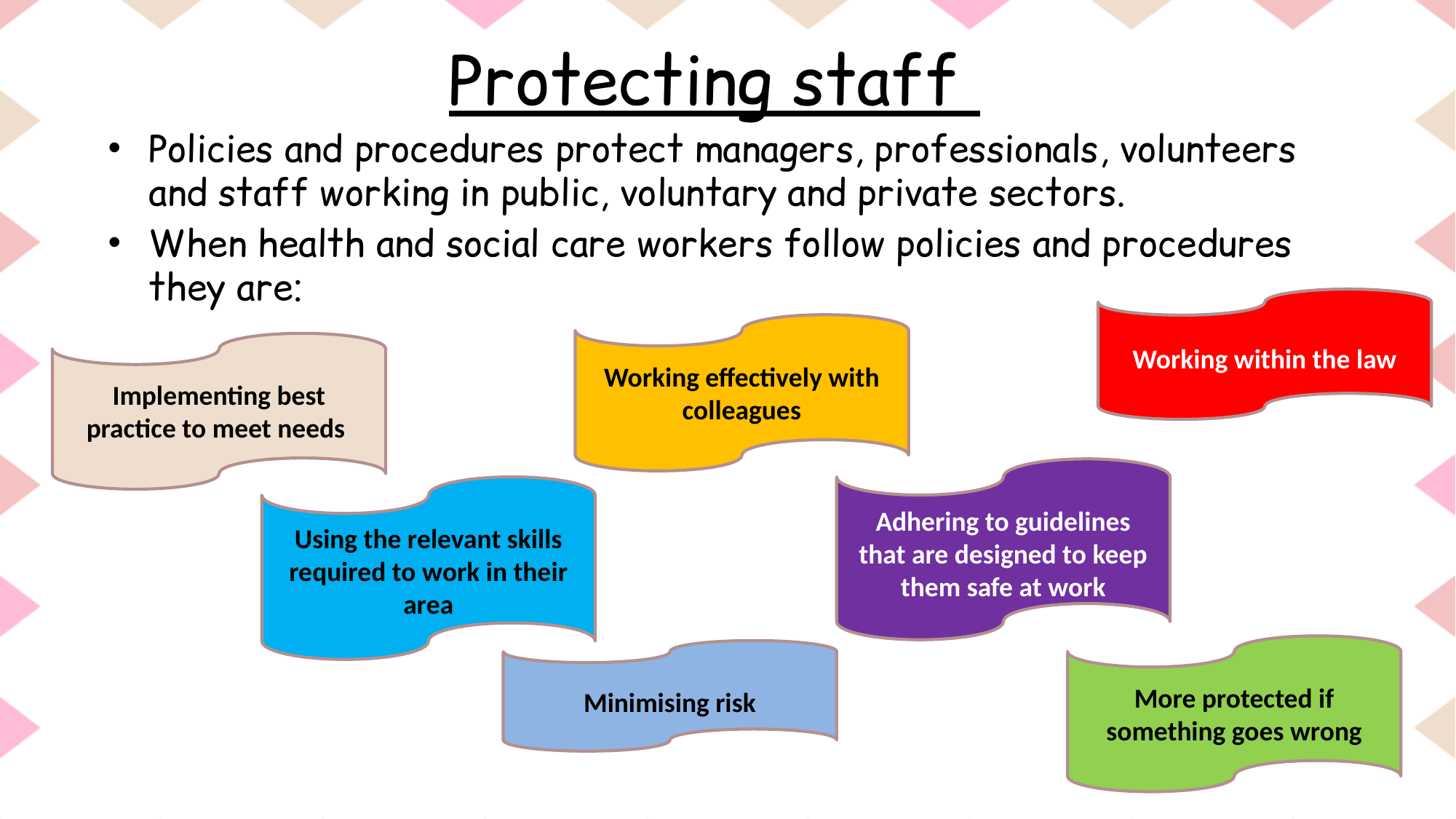

# Protecting staff
Policies and procedures protect managers, professionals, volunteers and staff working in public, voluntary and private sectors.
When health and social care workers follow policies and procedures they are:

Working within the law
Working effectively with colleagues
Implementing best practice to meet needs

Adhering to guidelines that are designed to keep them safe at work
Using the relevant skills required to work in their area

More protected if something goes wrong
Minimising risk